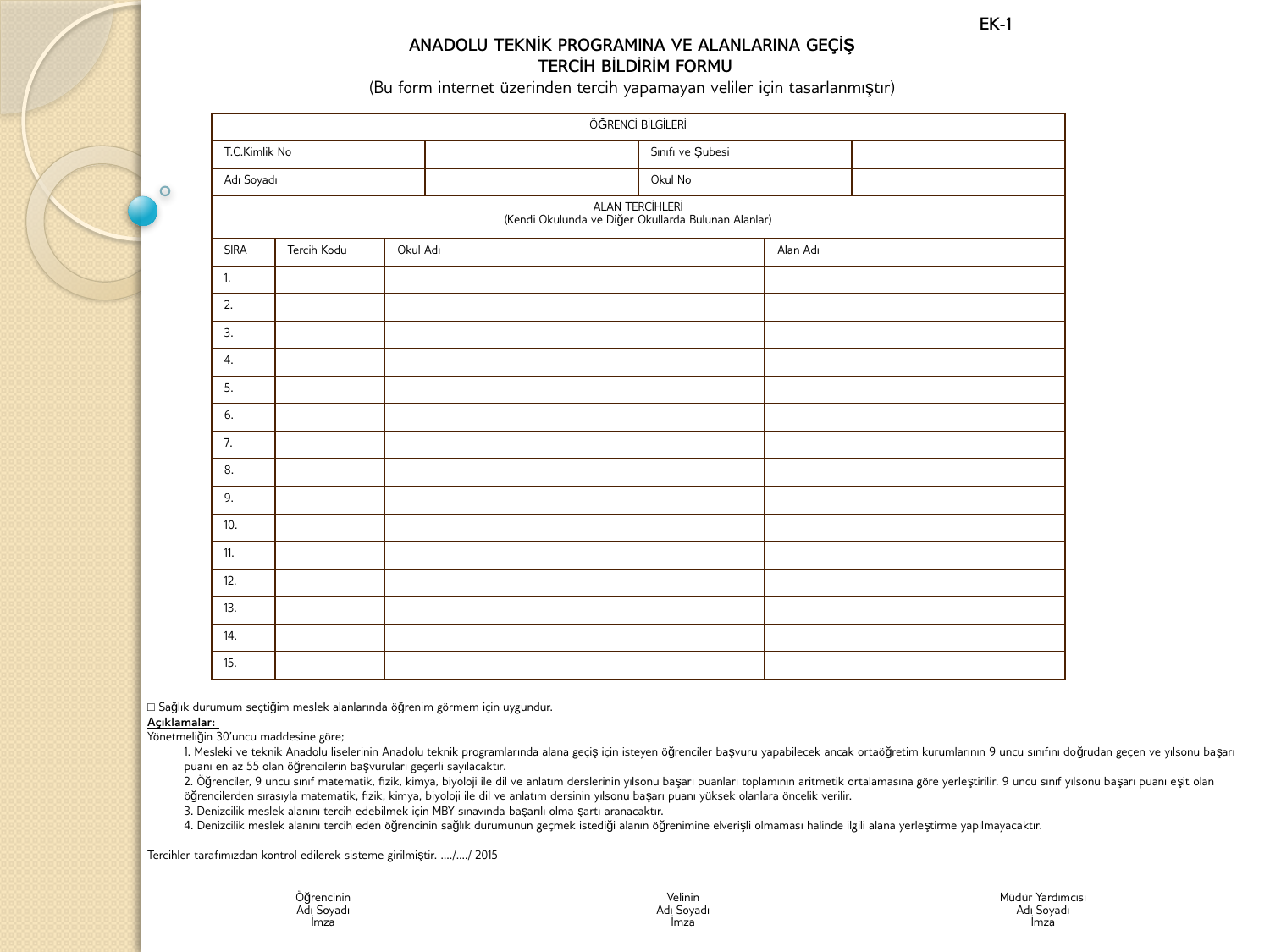

EK-1
ANADOLU TEKNİK PROGRAMINA VE ALANLARINA GEÇİŞ
TERCİH BİLDİRİM FORMU
(Bu form internet üzerinden tercih yapamayan veliler için tasarlanmıştır)
| ÖĞRENCİ BİLGİLERİ |  |  |  |  |  |  |
| --- | --- | --- | --- | --- | --- | --- |
| T.C.Kimlik No |  |  |  | Sınıfı ve Şubesi |  |  |
| Adı Soyadı |  |  |  | Okul No |  |  |
| ALAN TERCİHLERİ (Kendi Okulunda ve Diğer Okullarda Bulunan Alanlar) |  |  |  |  |  |  |
| SIRA | Tercih Kodu | Okul Adı |  |  | Alan Adı |  |
| 1. |  |  |  |  |  |  |
| 2. |  |  |  |  |  |  |
| 3. |  |  |  |  |  |  |
| 4. |  |  |  |  |  |  |
| 5. |  |  |  |  |  |  |
| 6. |  |  |  |  |  |  |
| 7. |  |  |  |  |  |  |
| 8. |  |  |  |  |  |  |
| 9. |  |  |  |  |  |  |
| 10. |  |  |  |  |  |  |
| 11. |  |  |  |  |  |  |
| 12. |  |  |  |  |  |  |
| 13. |  |  |  |  |  |  |
| 14. |  |  |  |  |  |  |
| 15. |  |  |  |  |  |  |
□ Sağlık durumum seçtiğim meslek alanlarında öğrenim görmem için uygundur.
Açıklamalar:
Yönetmeliğin 30’uncu maddesine göre;
1. Mesleki ve teknik Anadolu liselerinin Anadolu teknik programlarında alana geçiş için isteyen öğrenciler başvuru yapabilecek ancak ortaöğretim kurumlarının 9 uncu sınıfını doğrudan geçen ve yılsonu başarı puanı en az 55 olan öğrencilerin başvuruları geçerli sayılacaktır.
2. Öğrenciler, 9 uncu sınıf matematik, fizik, kimya, biyoloji ile dil ve anlatım derslerinin yılsonu başarı puanları toplamının aritmetik ortalamasına göre yerleştirilir. 9 uncu sınıf yılsonu başarı puanı eşit olan öğrencilerden sırasıyla matematik, fizik, kimya, biyoloji ile dil ve anlatım dersinin yılsonu başarı puanı yüksek olanlara öncelik verilir.
3. Denizcilik meslek alanını tercih edebilmek için MBY sınavında başarılı olma şartı aranacaktır.
4. Denizcilik meslek alanını tercih eden öğrencinin sağlık durumunun geçmek istediği alanın öğrenimine elverişli olmaması halinde ilgili alana yerleştirme yapılmayacaktır.

Tercihler tarafımızdan kontrol edilerek sisteme girilmiştir. …./…./ 2015
| Öğrencinin Adı Soyadı İmza | Velinin Adı Soyadı İmza | Müdür Yardımcısı Adı Soyadı İmza |
| --- | --- | --- |